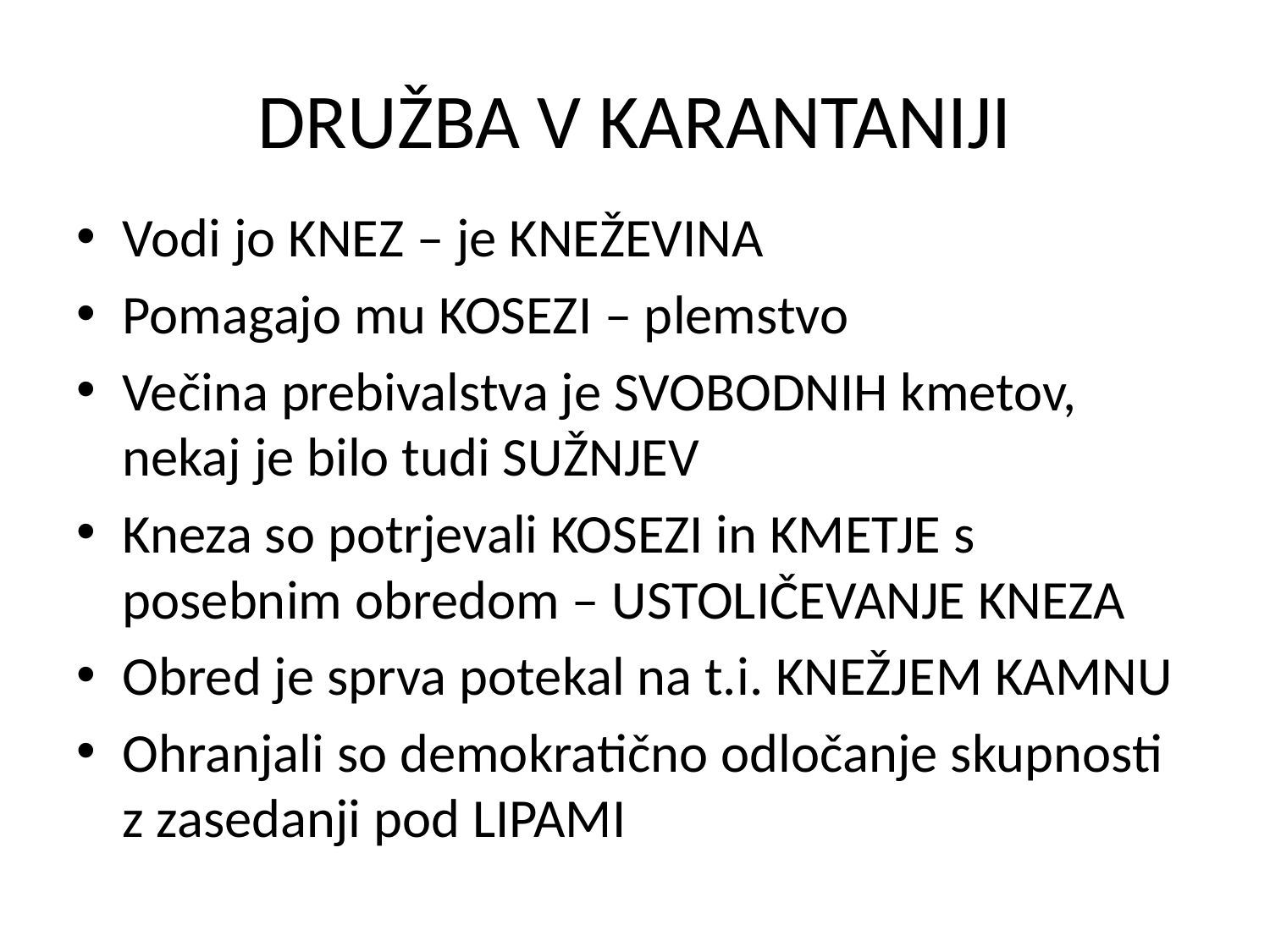

# DRUŽBA V KARANTANIJI
Vodi jo KNEZ – je KNEŽEVINA
Pomagajo mu KOSEZI – plemstvo
Večina prebivalstva je SVOBODNIH kmetov, nekaj je bilo tudi SUŽNJEV
Kneza so potrjevali KOSEZI in KMETJE s posebnim obredom – USTOLIČEVANJE KNEZA
Obred je sprva potekal na t.i. KNEŽJEM KAMNU
Ohranjali so demokratično odločanje skupnosti z zasedanji pod LIPAMI